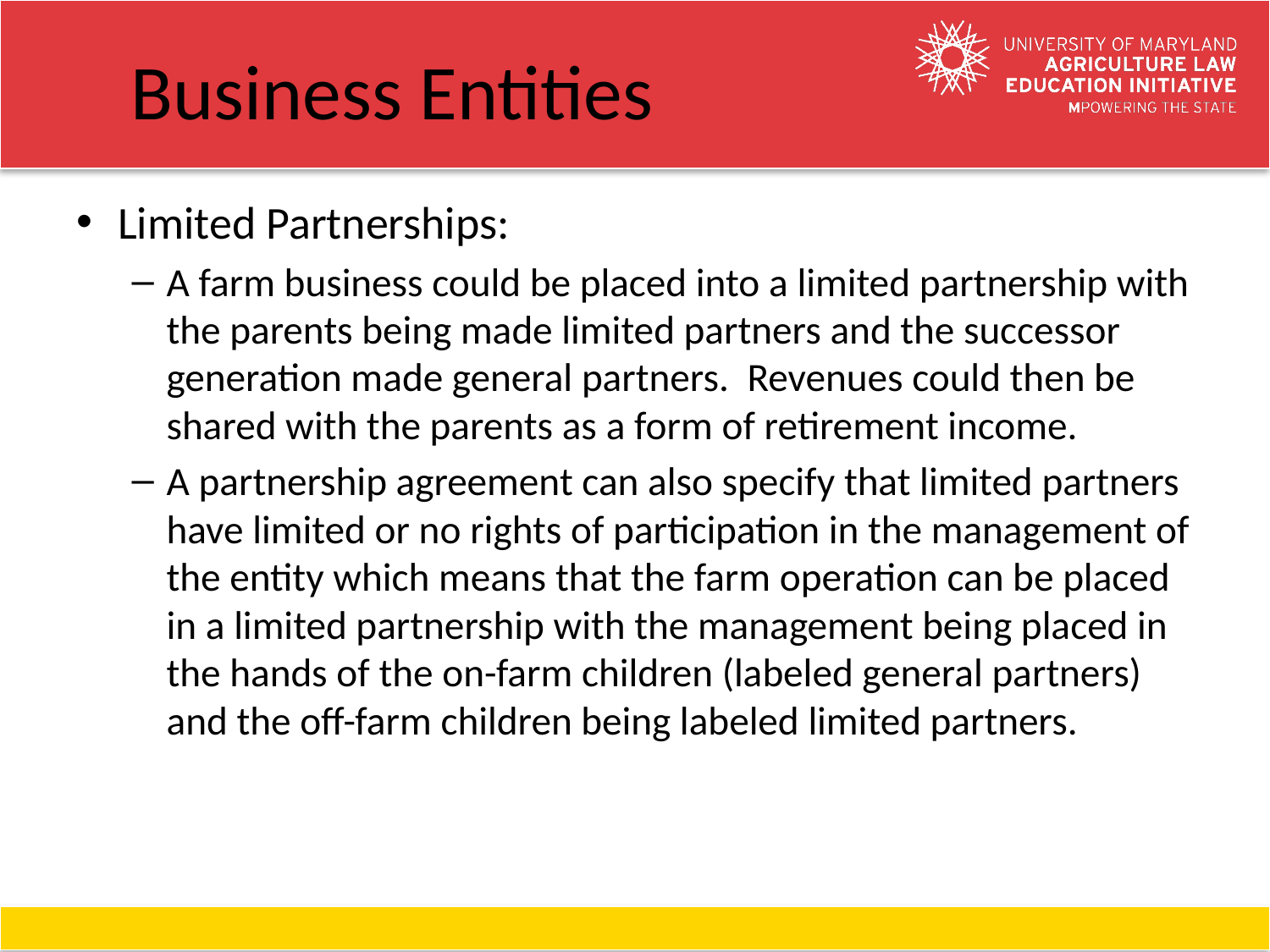

# Business Entities
Limited Partnerships:
A farm business could be placed into a limited partnership with the parents being made limited partners and the successor generation made general partners.  Revenues could then be shared with the parents as a form of retirement income.
A partnership agreement can also specify that limited partners have limited or no rights of participation in the management of the entity which means that the farm operation can be placed in a limited partnership with the management being placed in the hands of the on-farm children (labeled general partners) and the off-farm children being labeled limited partners.